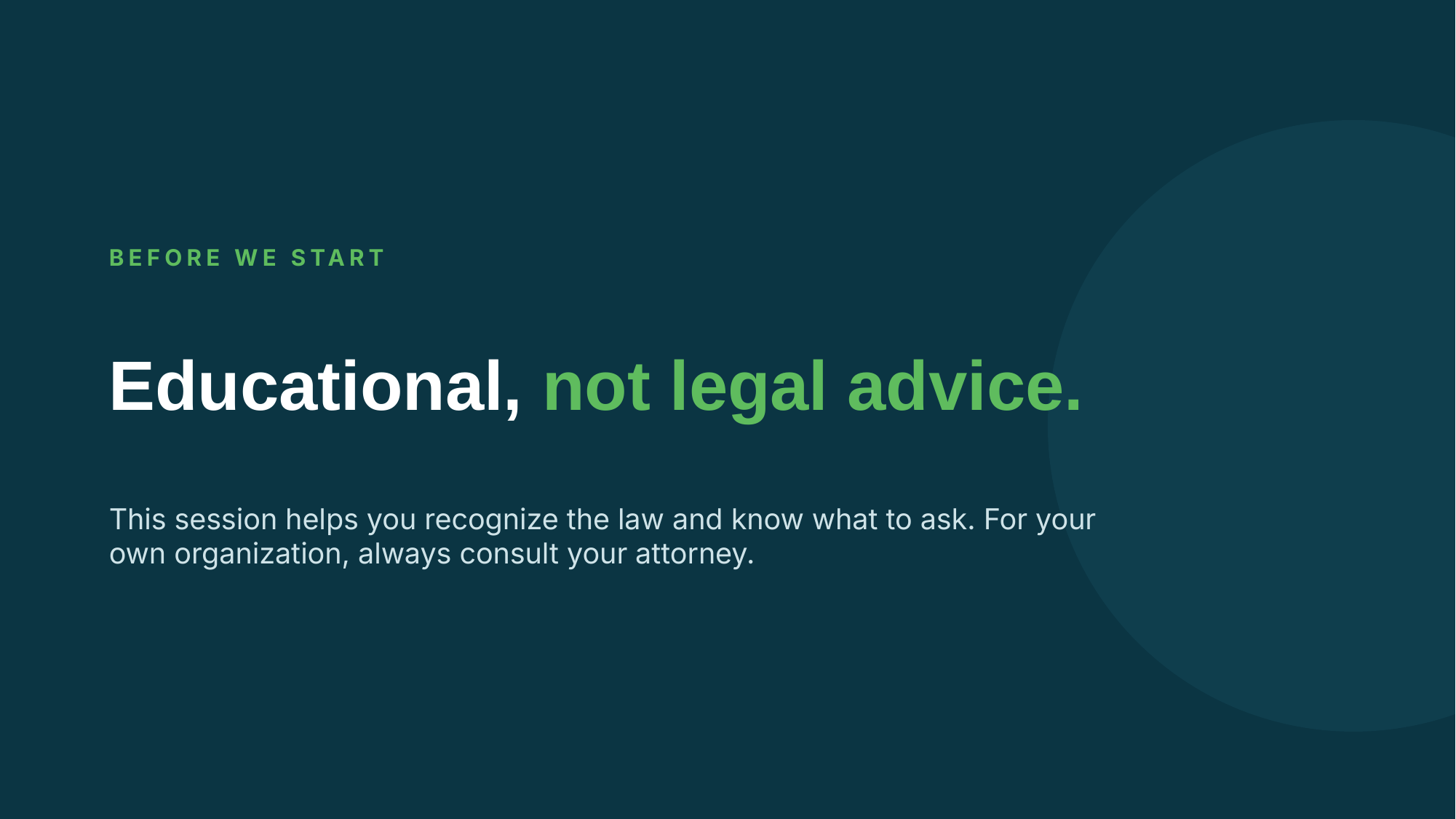

BEFORE WE START
Educational, not legal advice.
This session helps you recognize the law and know what to ask. For your own organization, always consult your attorney.